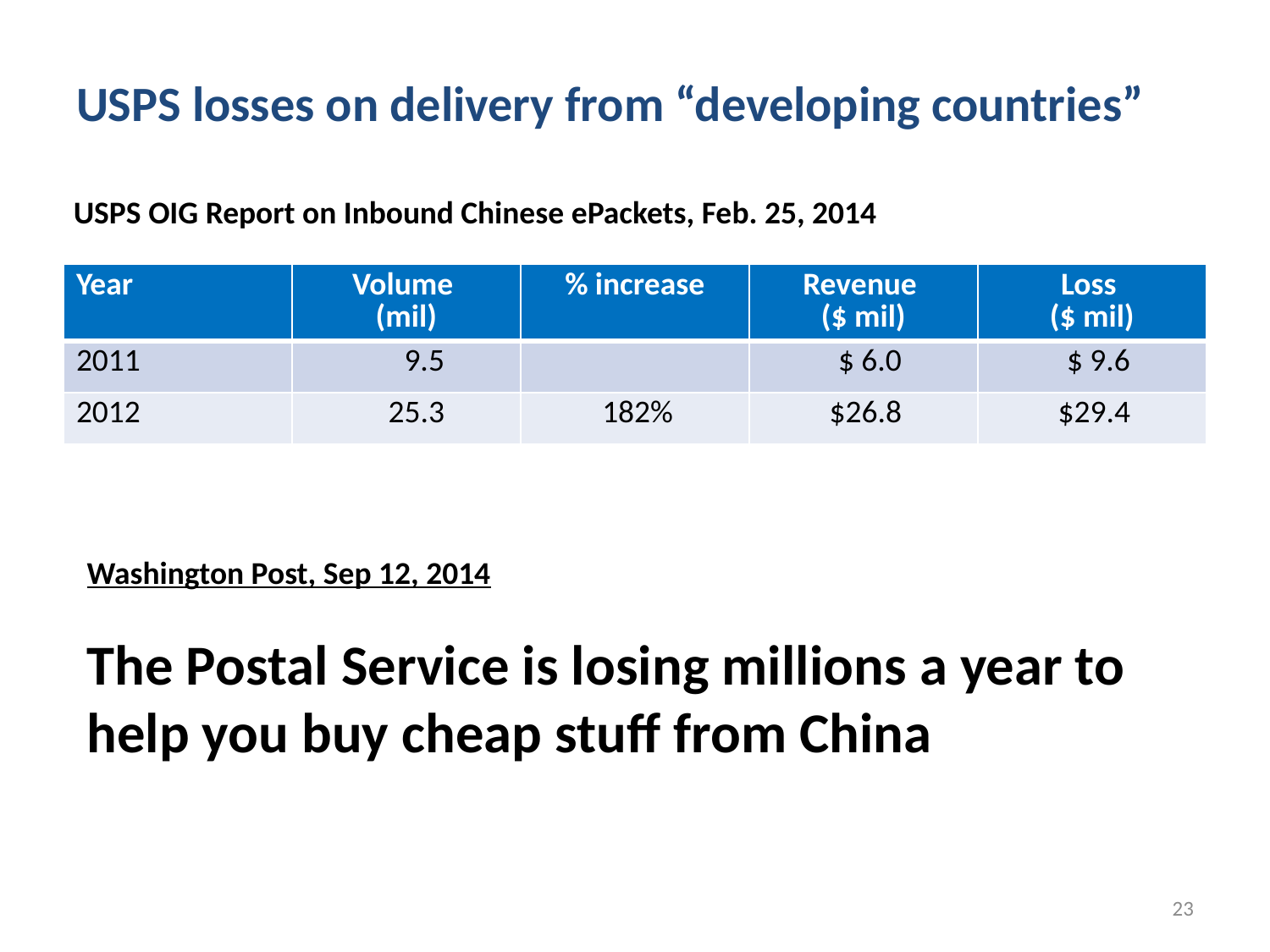

# USPS losses on delivery from “developing countries”
USPS OIG Report on Inbound Chinese ePackets, Feb. 25, 2014
| Year | Volume (mil) | % increase | Revenue ($ mil) | Loss ($ mil) |
| --- | --- | --- | --- | --- |
| 2011 | 9.5 |  | $ 6.0 | $ 9.6 |
| 2012 | 25.3 | 182% | $26.8 | $29.4 |
Washington Post, Sep 12, 2014

The Postal Service is losing millions a year to help you buy cheap stuff from China
23